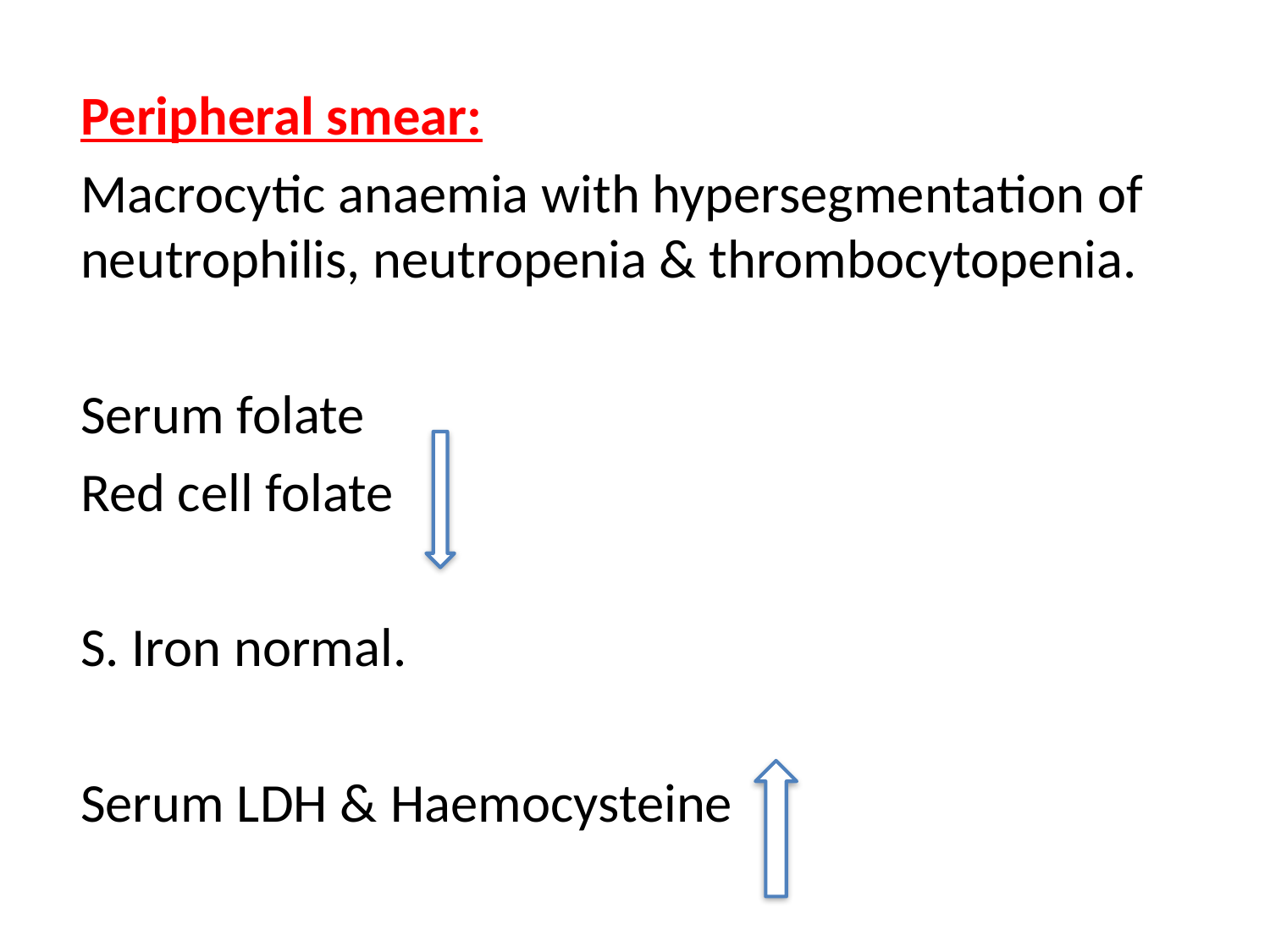

Peripheral smear:
Macrocytic anaemia with hypersegmentation of neutrophilis, neutropenia & thrombocytopenia.

Serum folate
Red cell folate

S. Iron normal.

Serum LDH & Haemocysteine